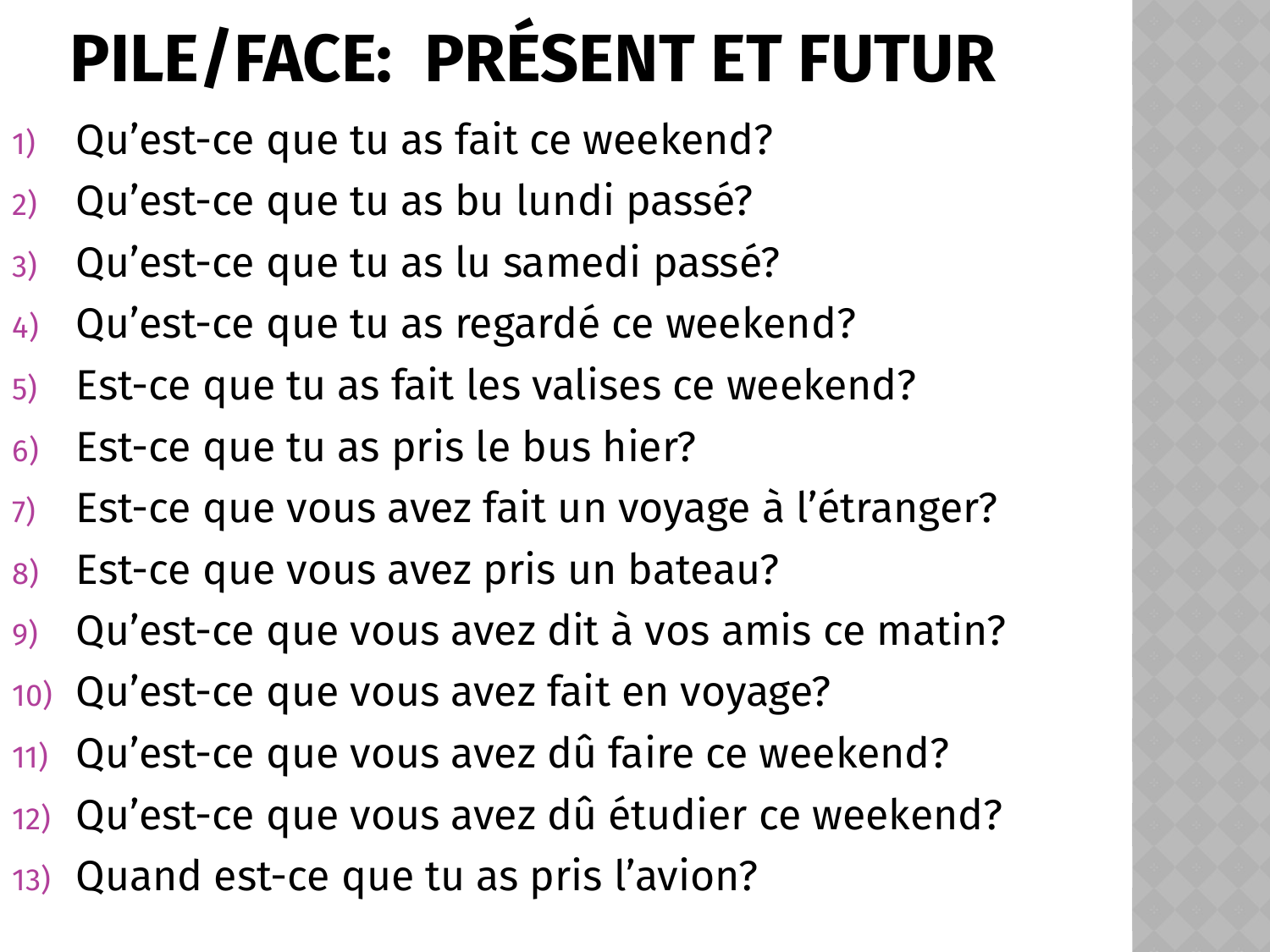

# Pile/Face:  présent et futur
Qu’est-ce que tu as fait ce weekend?
Qu’est-ce que tu as bu lundi passé?
Qu’est-ce que tu as lu samedi passé?
Qu’est-ce que tu as regardé ce weekend?
Est-ce que tu as fait les valises ce weekend?
Est-ce que tu as pris le bus hier?
Est-ce que vous avez fait un voyage à l’étranger?
Est-ce que vous avez pris un bateau?
Qu’est-ce que vous avez dit à vos amis ce matin?
Qu’est-ce que vous avez fait en voyage?
Qu’est-ce que vous avez dû faire ce weekend?
Qu’est-ce que vous avez dû étudier ce weekend?
Quand est-ce que tu as pris l’avion?